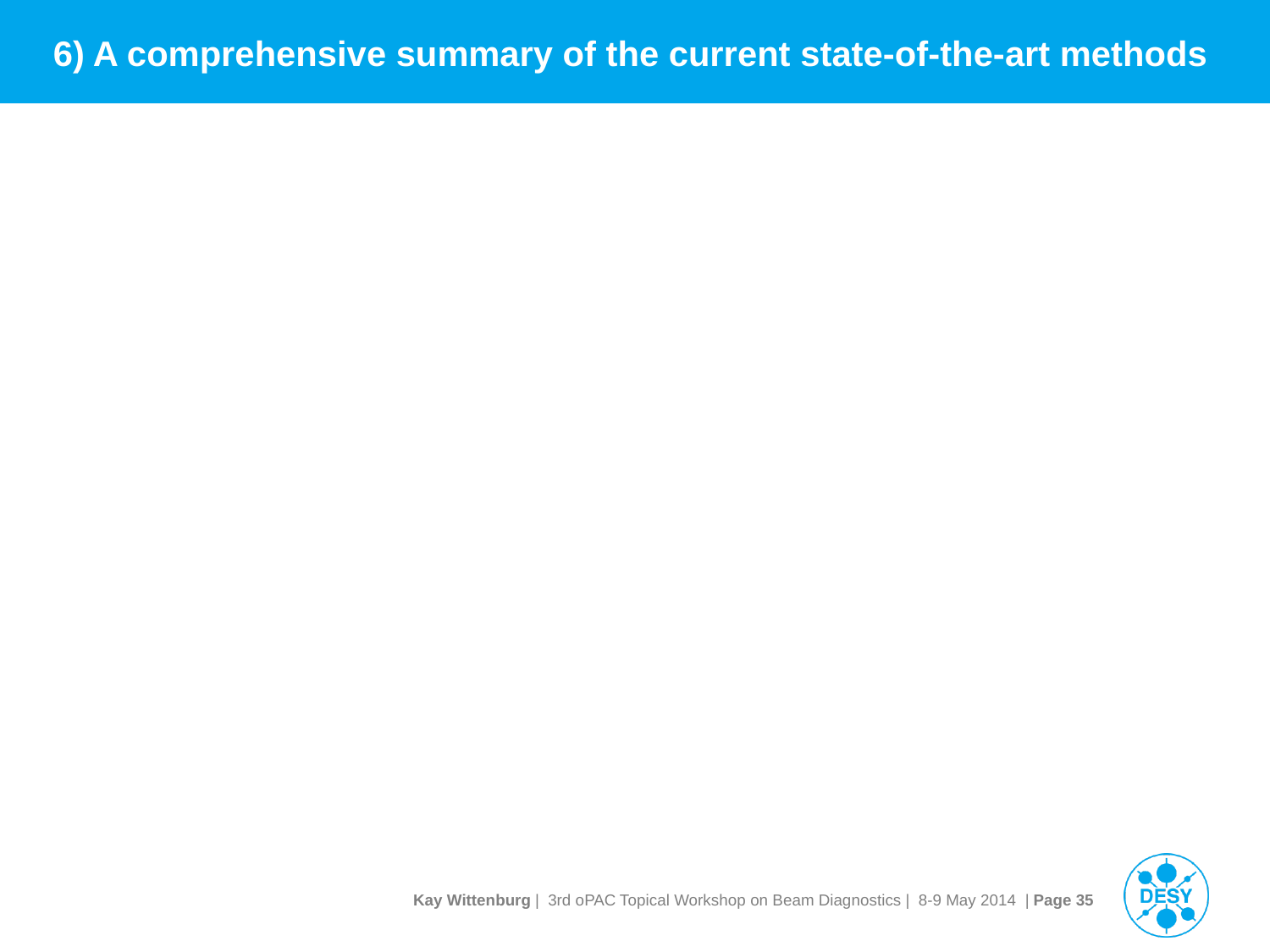

# 6) A comprehensive summary of the current state-of-the-art methods